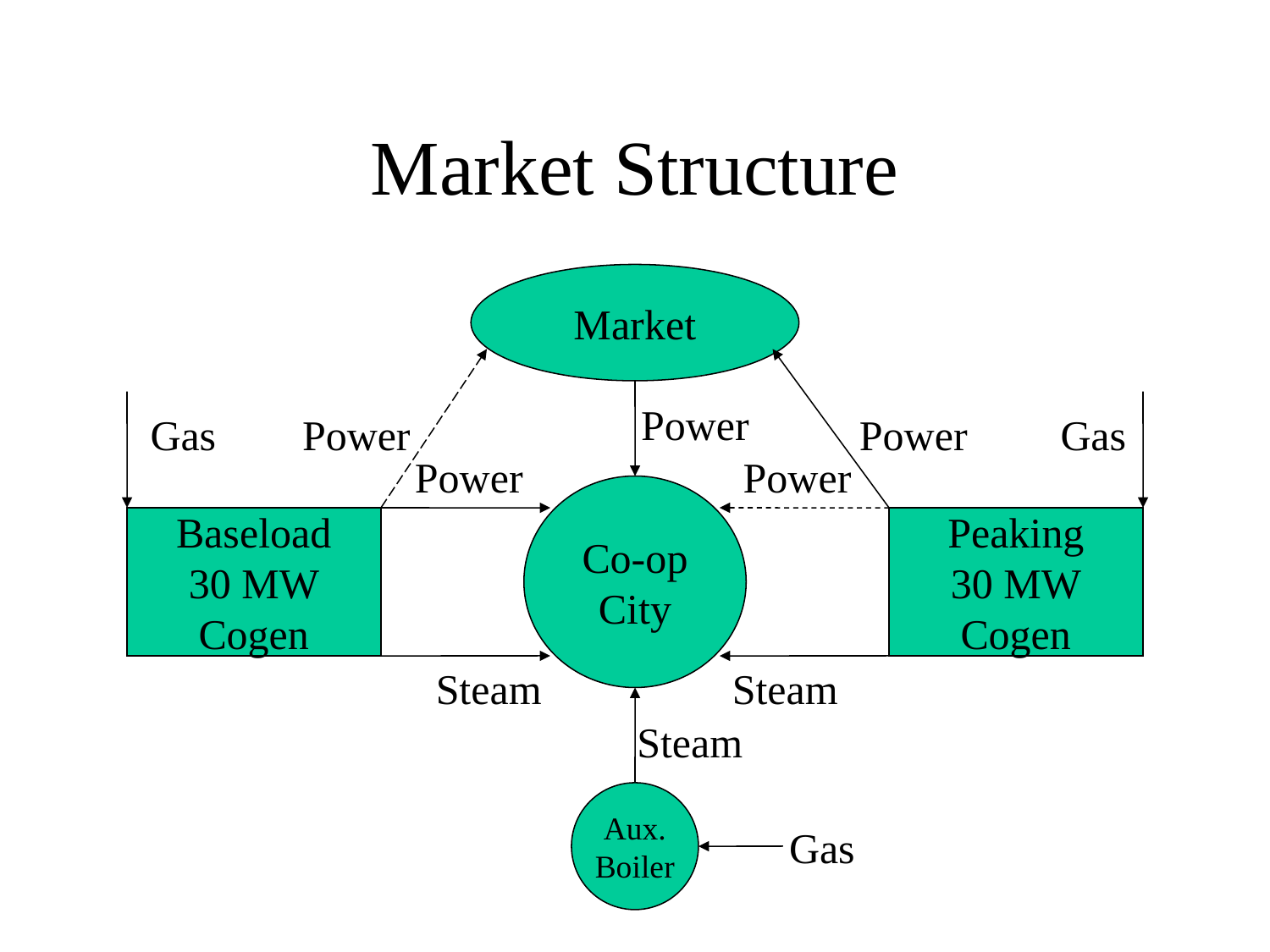

# Market Structure
Market

Power

Gas
Power
Power
Gas
Power
Power
Co-op
City
Baseload
30 MW
Cogen

Peaking
30 MW
Cogen

Steam

Steam

Steam
Aux.
Boiler
Gas